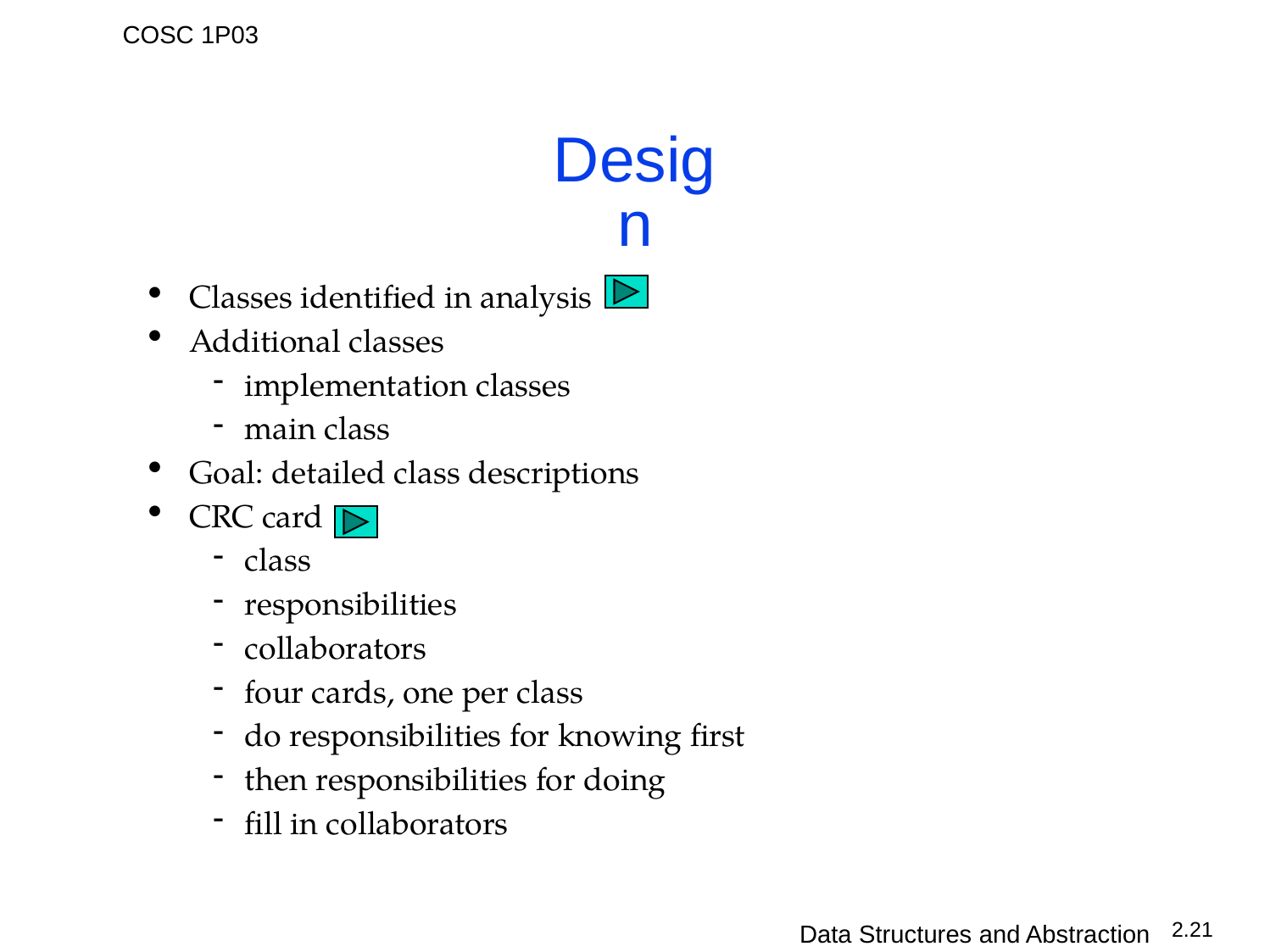

# Design
Classes identified in analysis
Additional classes
implementation classes
main class
Goal: detailed class descriptions
CRC card
class
responsibilities
collaborators
four cards, one per class
do responsibilities for knowing first
then responsibilities for doing
fill in collaborators